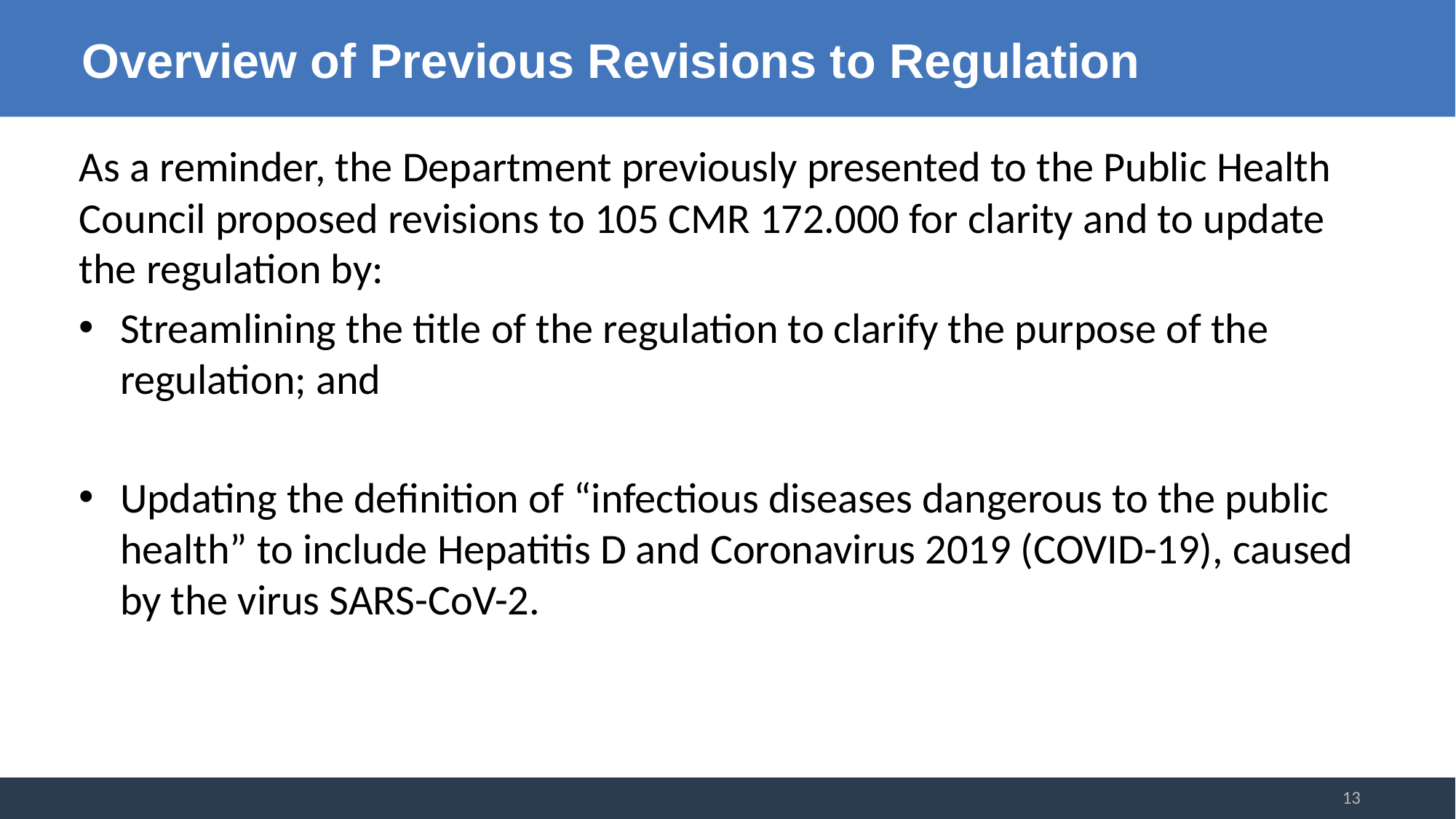

# Overview of Previous Revisions to Regulation
As a reminder, the Department previously presented to the Public Health Council proposed revisions to 105 CMR 172.000 for clarity and to update the regulation by:
Streamlining the title of the regulation to clarify the purpose of the regulation; and

Updating the definition of “infectious diseases dangerous to the public health” to include Hepatitis D and Coronavirus 2019 (COVID-19), caused by the virus SARS-CoV-2.
13